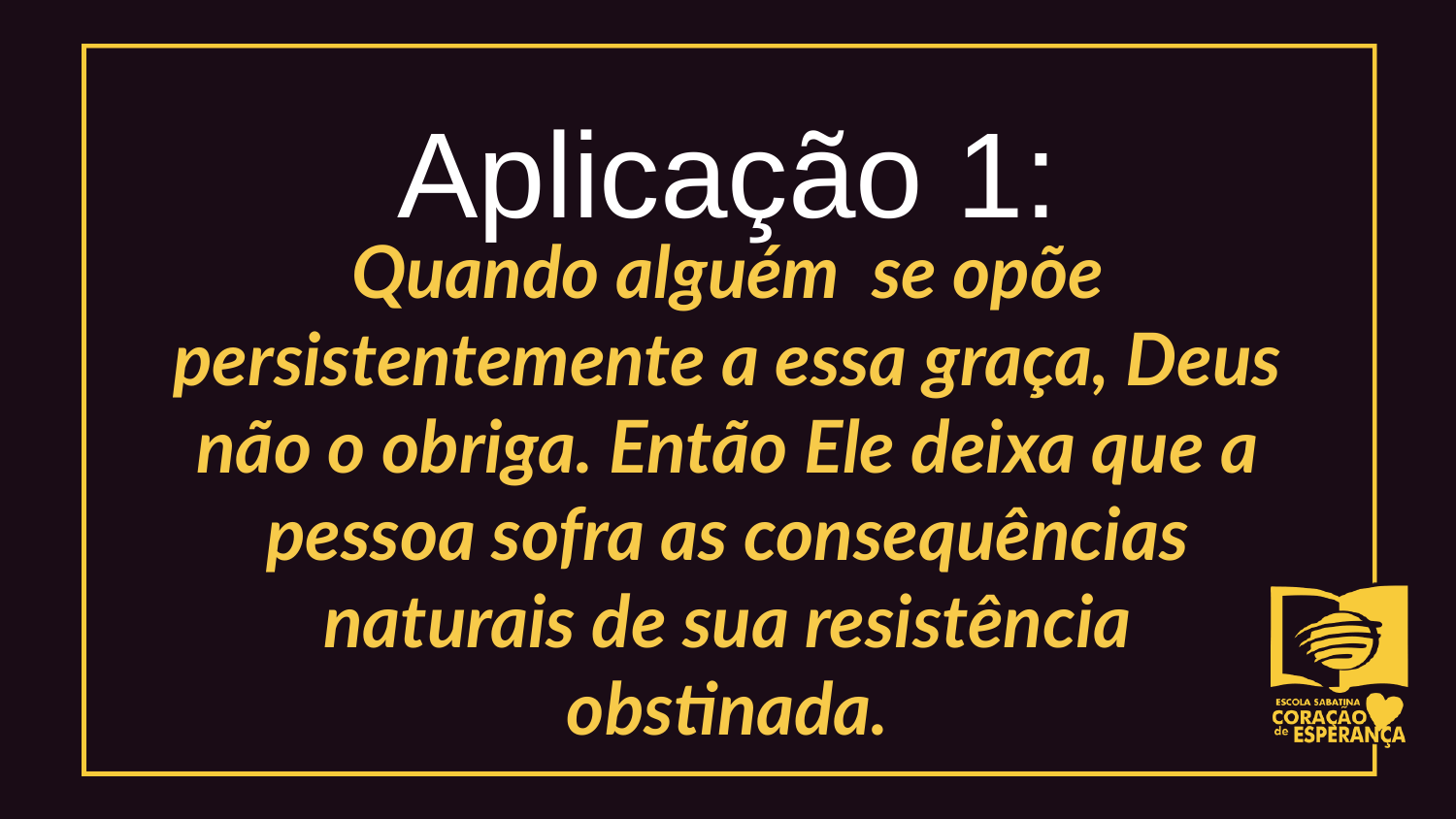

Aplicação 1:
Quando alguém  se opõe persistentemente a essa graça, Deus não o obriga. Então Ele deixa que a pessoa sofra as consequências naturais de sua resistência
obstinada.